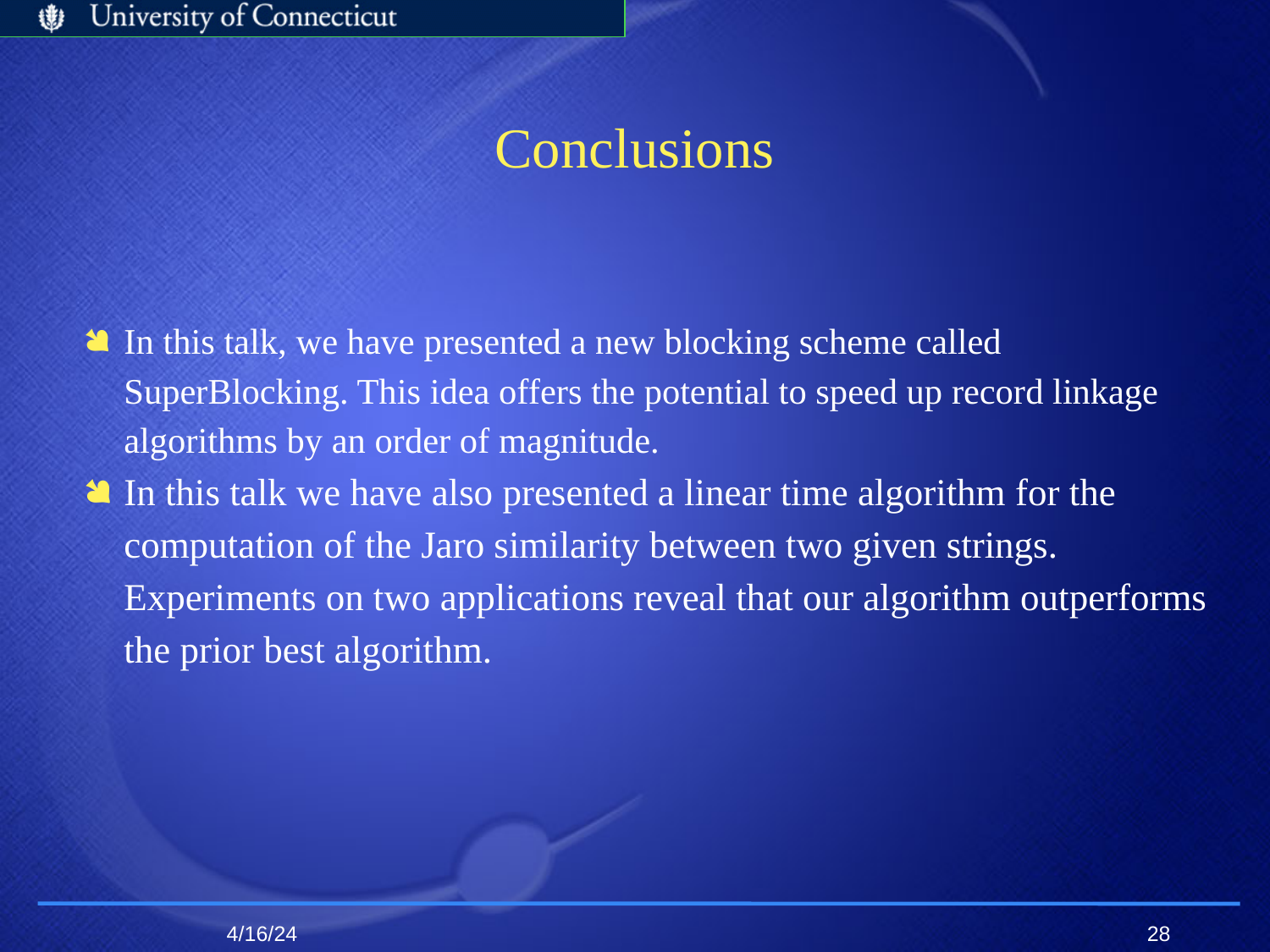

# Conclusions
In this talk, we have presented a new blocking scheme called SuperBlocking. This idea offers the potential to speed up record linkage algorithms by an order of magnitude.
In this talk we have also presented a linear time algorithm for the computation of the Jaro similarity between two given strings. Experiments on two applications reveal that our algorithm outperforms the prior best algorithm.